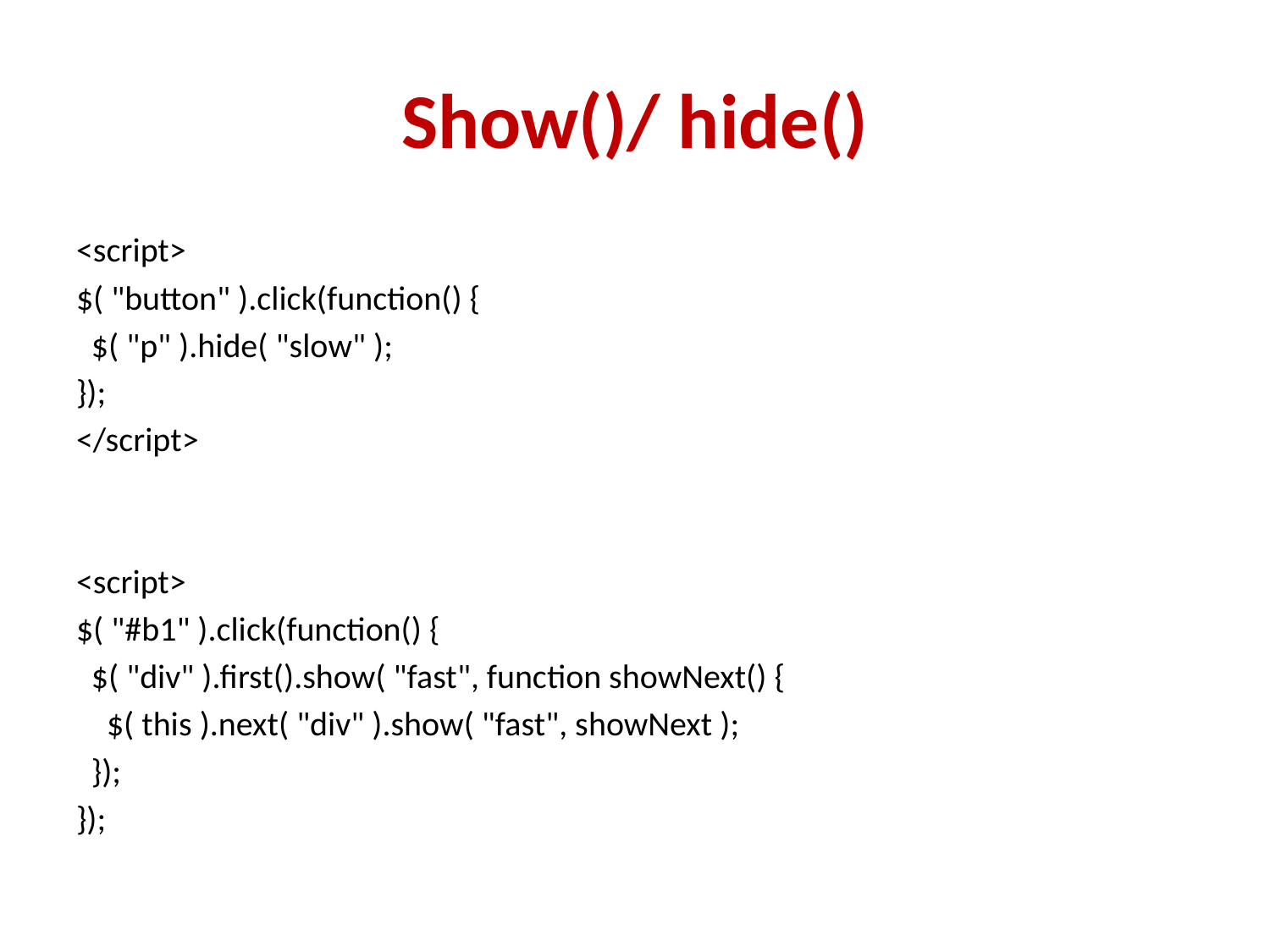

# Show()/ hide()
<script>
$( "button" ).click(function() {
  $( "p" ).hide( "slow" );
});
</script>

<script>
$( "#b1" ).click(function() {
  $( "div" ).first().show( "fast", function showNext() {
    $( this ).next( "div" ).show( "fast", showNext );
  });
});